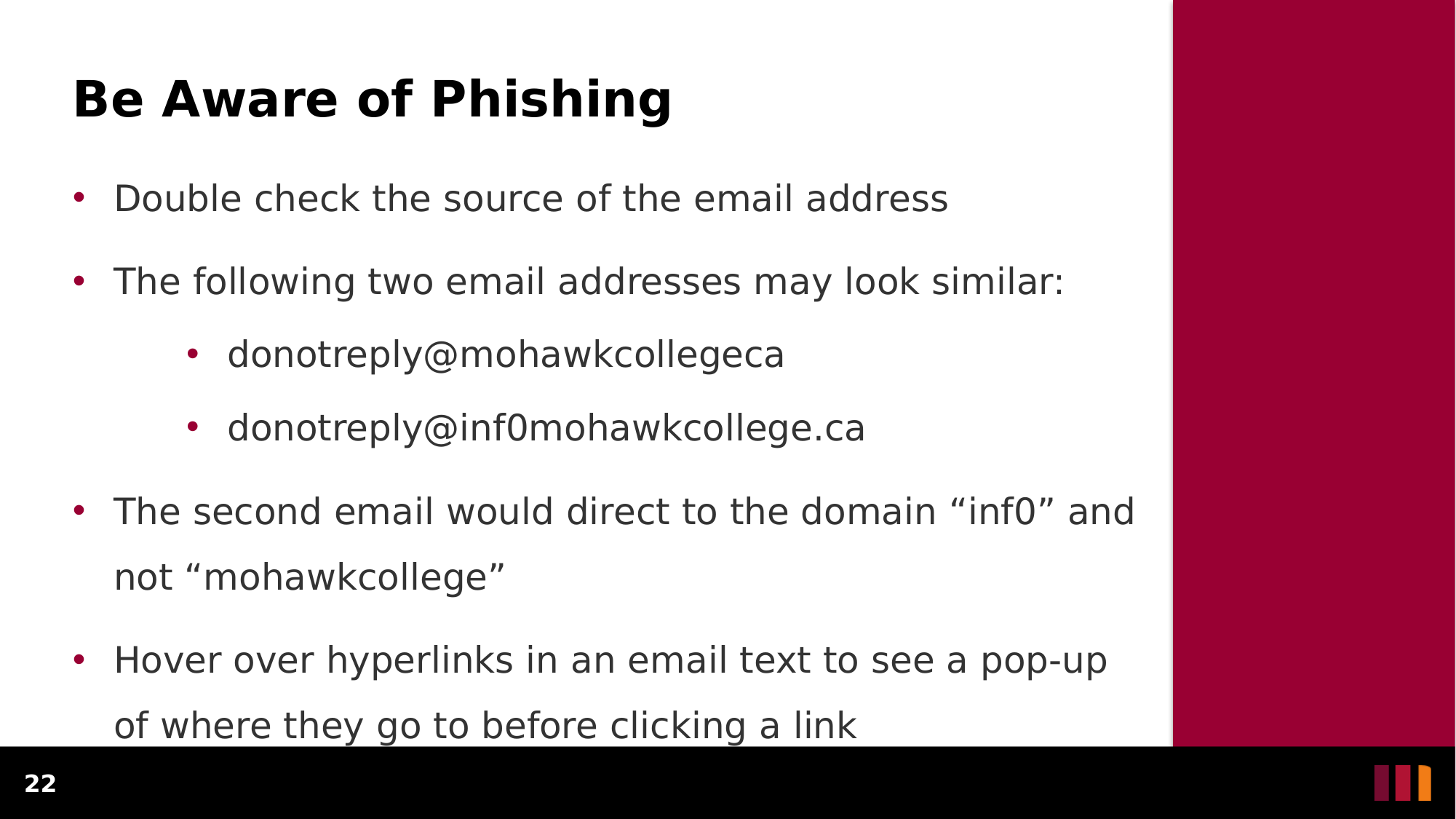

Be Aware of Phishing
Double check the source of the email address
The following two email addresses may look similar:
donotreply@mohawkcollegeca
donotreply@inf0mohawkcollege.ca
The second email would direct to the domain “inf0” and not “mohawkcollege”
Hover over hyperlinks in an email text to see a pop-up of where they go to before clicking a link
22